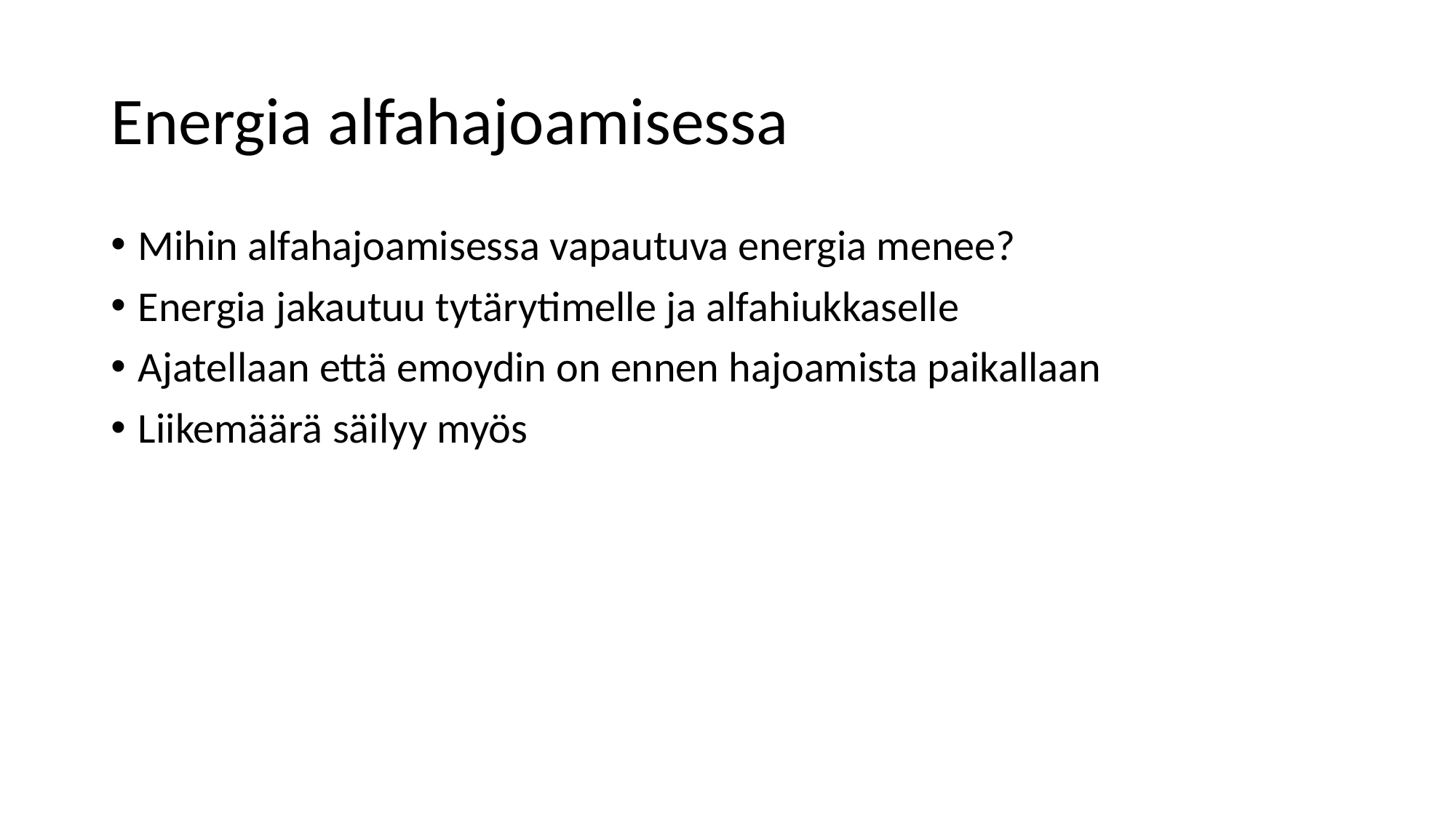

# Energia alfahajoamisessa
Mihin alfahajoamisessa vapautuva energia menee?
Energia jakautuu tytärytimelle ja alfahiukkaselle
Ajatellaan että emoydin on ennen hajoamista paikallaan
Liikemäärä säilyy myös